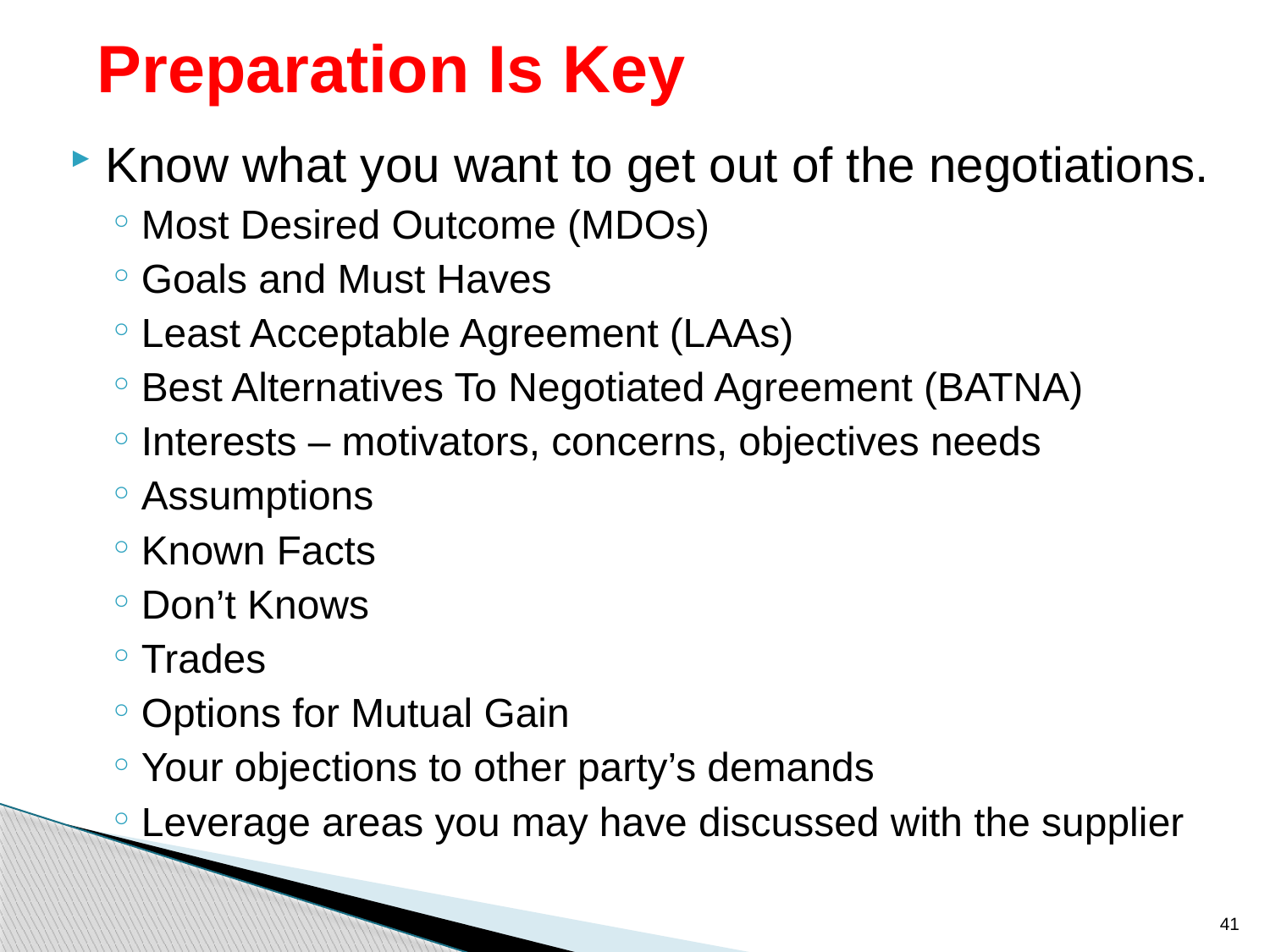

# Preparation Is Key
Know what you want to get out of the negotiations.
Most Desired Outcome (MDOs)
Goals and Must Haves
Least Acceptable Agreement (LAAs)
Best Alternatives To Negotiated Agreement (BATNA)
Interests – motivators, concerns, objectives needs
Assumptions
Known Facts
Don’t Knows
Trades
Options for Mutual Gain
Your objections to other party’s demands
Leverage areas you may have discussed with the supplier
41